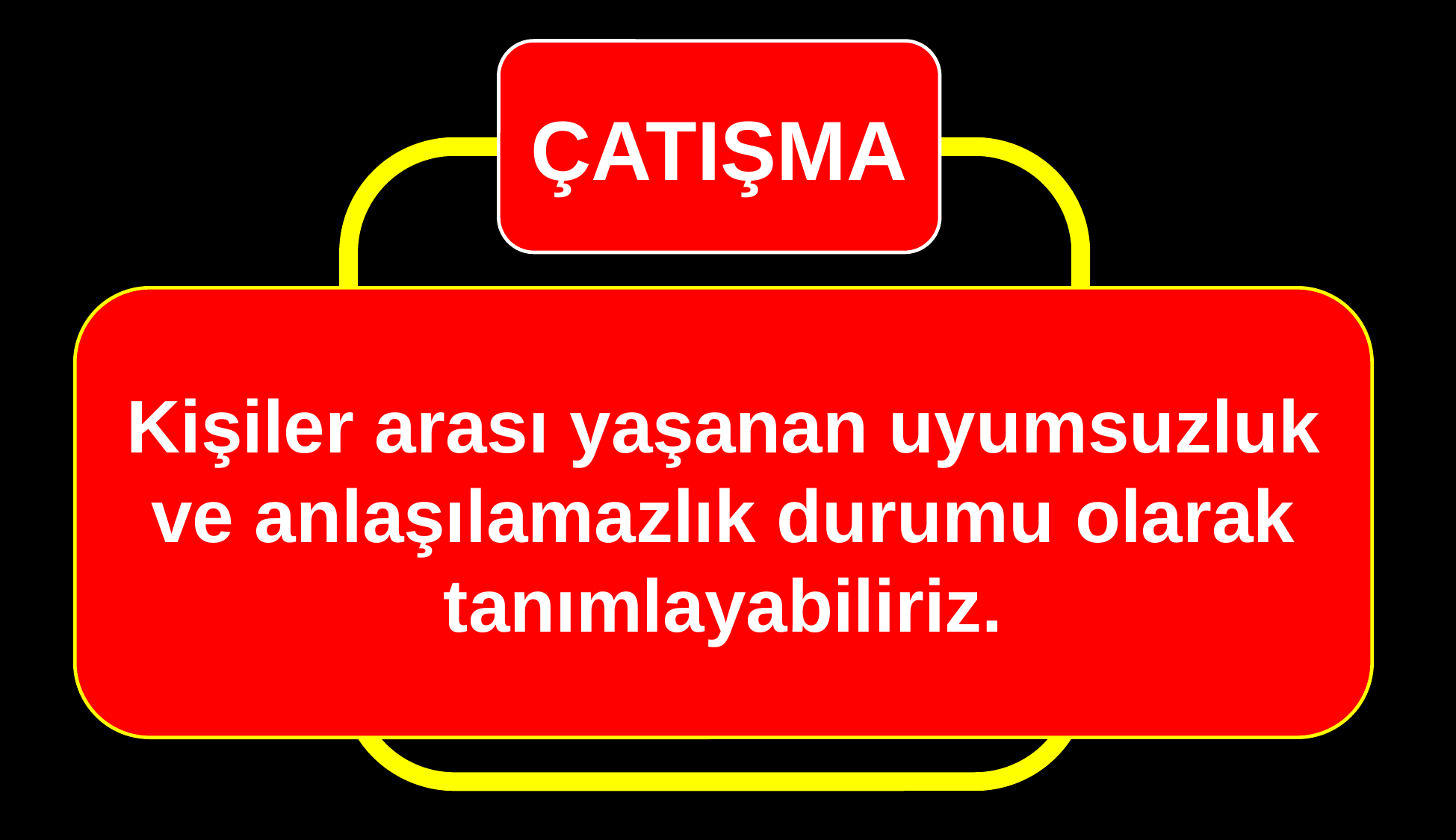

ÇATIŞMA

Kişiler arası yaşanan uyumsuzluk ve anlaşılamazlık durumu olarak tanımlayabiliriz.